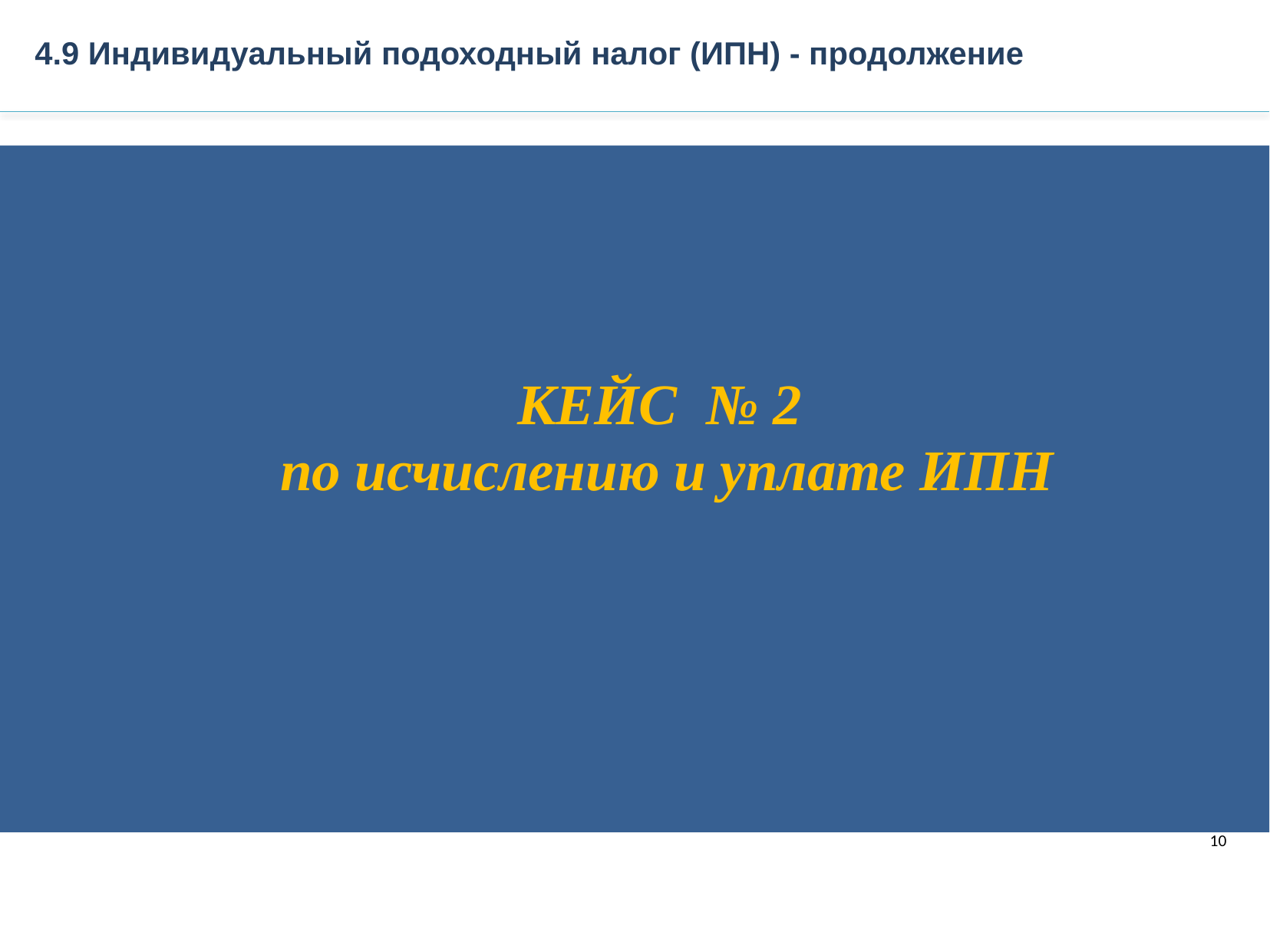

4.9 Индивидуальный подоходный налог (ИПН) - продолжение

КЕЙС  № 2
по исчислению и уплате ИПН

10